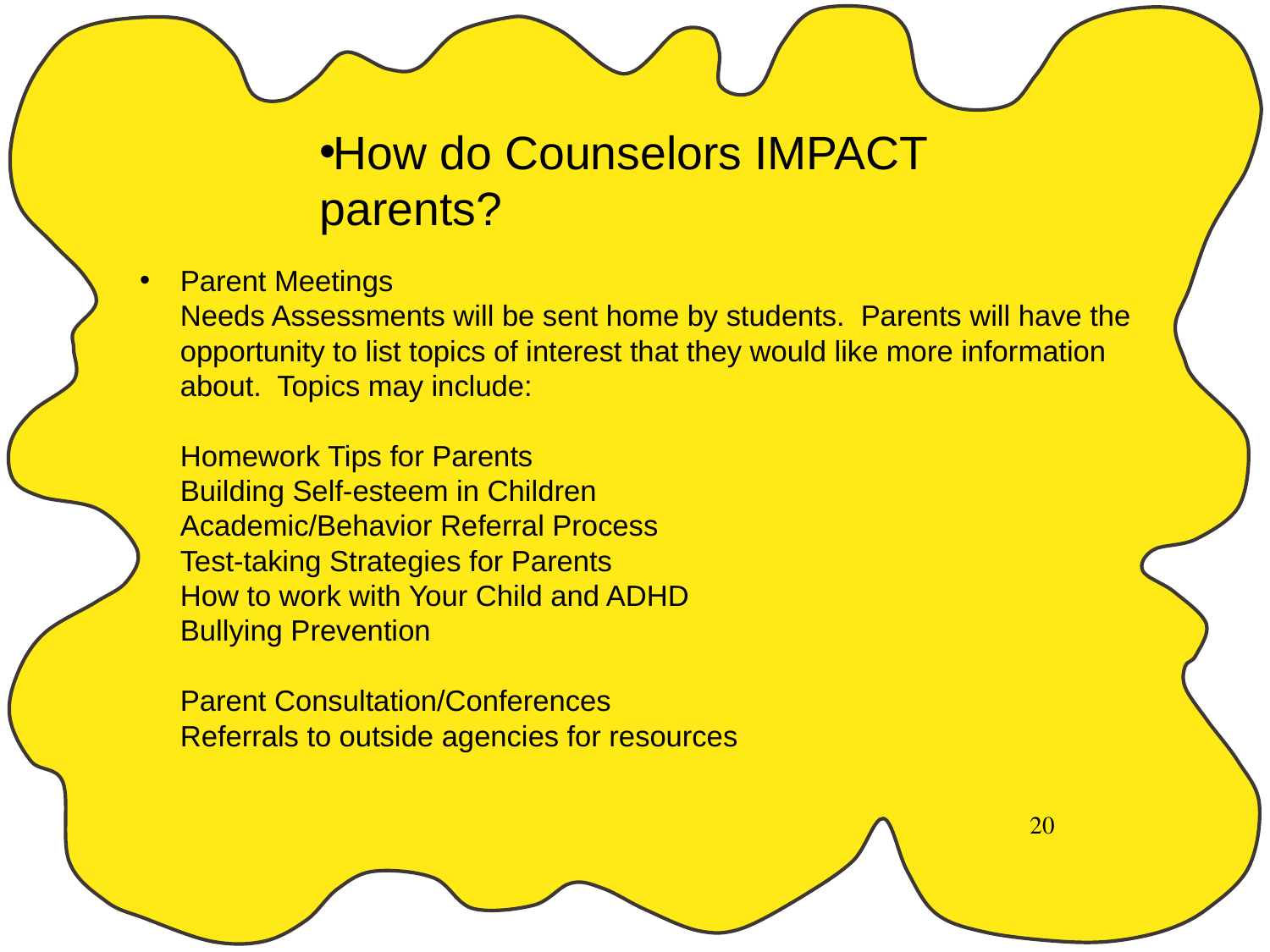

How do Counselors IMPACT parents?
# Parent Meetings Needs Assessments will be sent home by students.  Parents will have the opportunity to list topics of interest that they would like more information about.  Topics may include: Homework Tips for Parents Building Self-esteem in Children Academic/Behavior Referral Process Test-taking Strategies for Parents How to work with Your Child and ADHD Bullying Prevention Parent Consultation/Conferences Referrals to outside agencies for resources
20